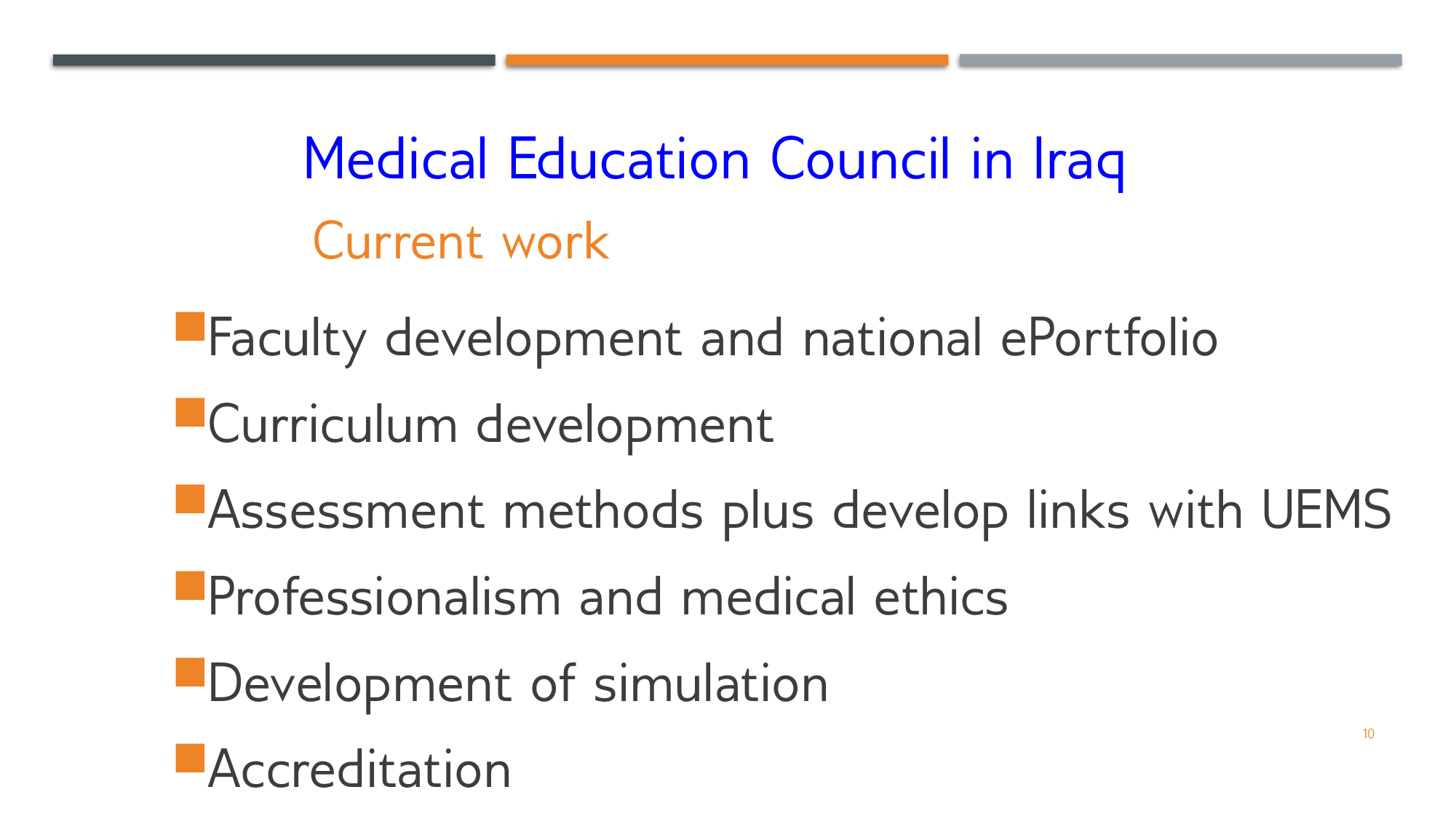

Development
Medical Education Council in Iraq
Current work
Faculty development and national ePortfolio
Curriculum development
Assessment methods plus develop links with UEMS
Professionalism and medical ethics
Development of simulation
Accreditation
10